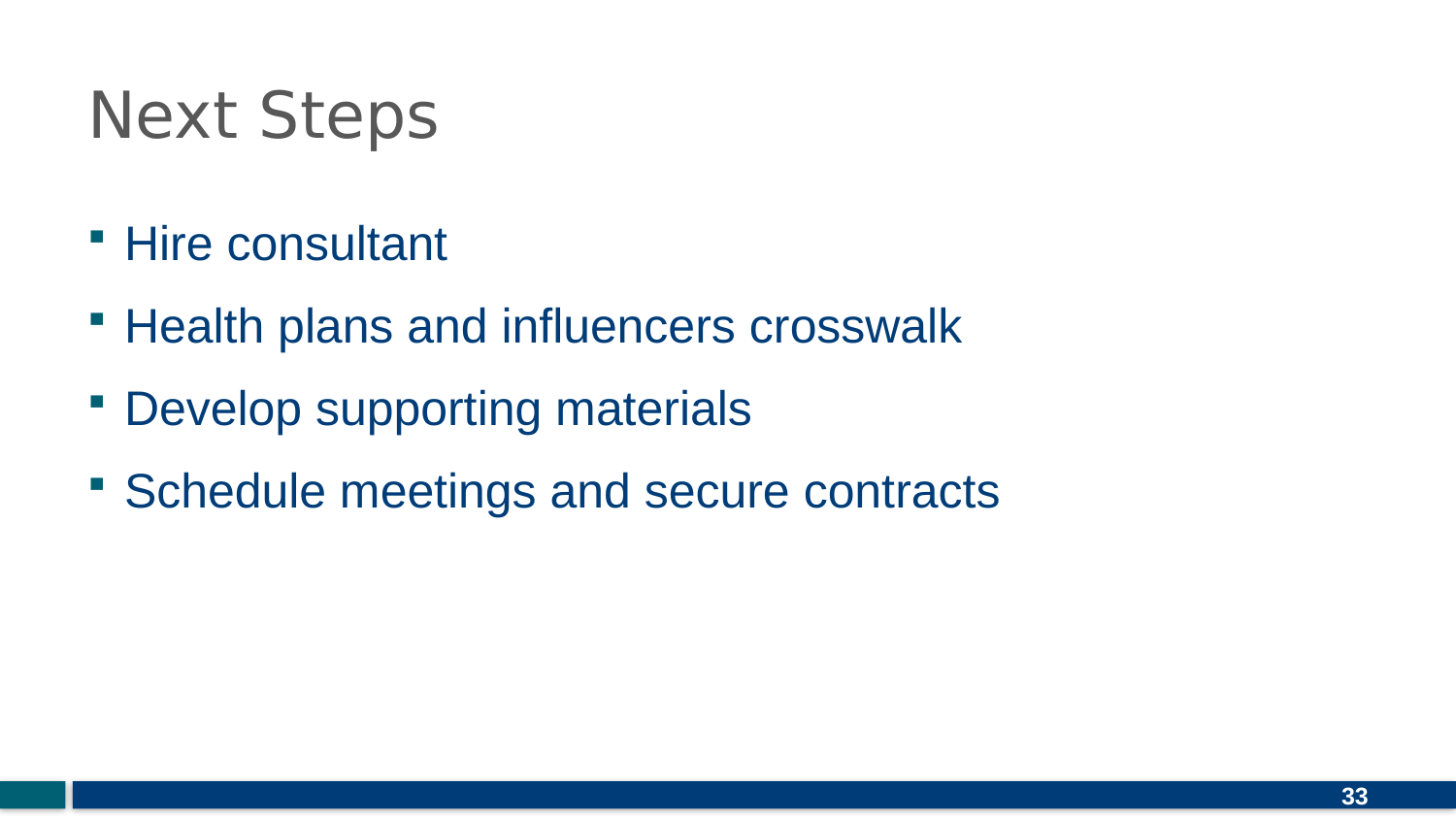

# Next Steps
Hire consultant
Health plans and influencers crosswalk
Develop supporting materials
Schedule meetings and secure contracts